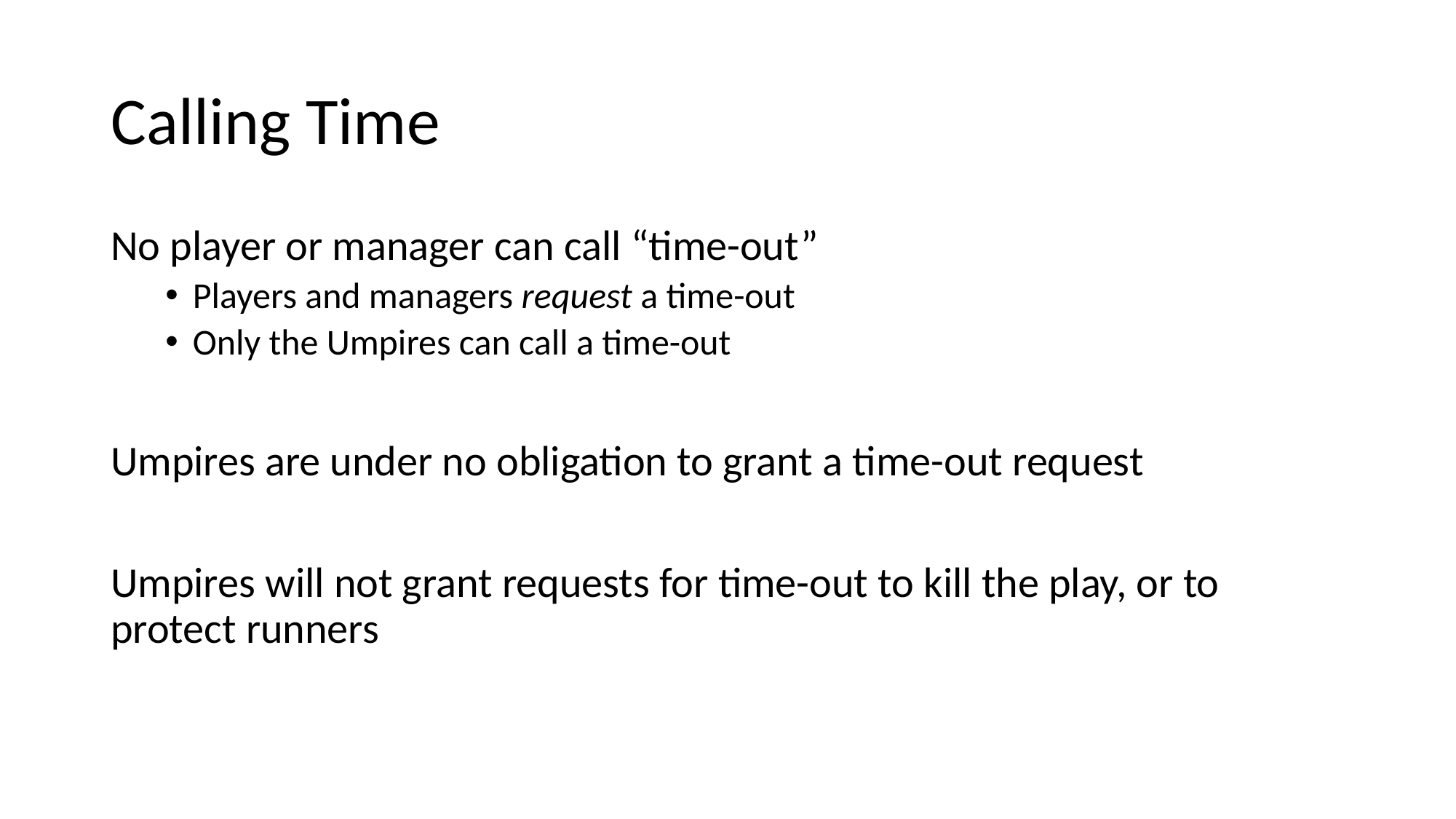

# Calling Time
No player or manager can call “time-out”
Players and managers request a time-out
Only the Umpires can call a time-out

Umpires are under no obligation to grant a time-out request

Umpires will not grant requests for time-out to kill the play, or to protect runners